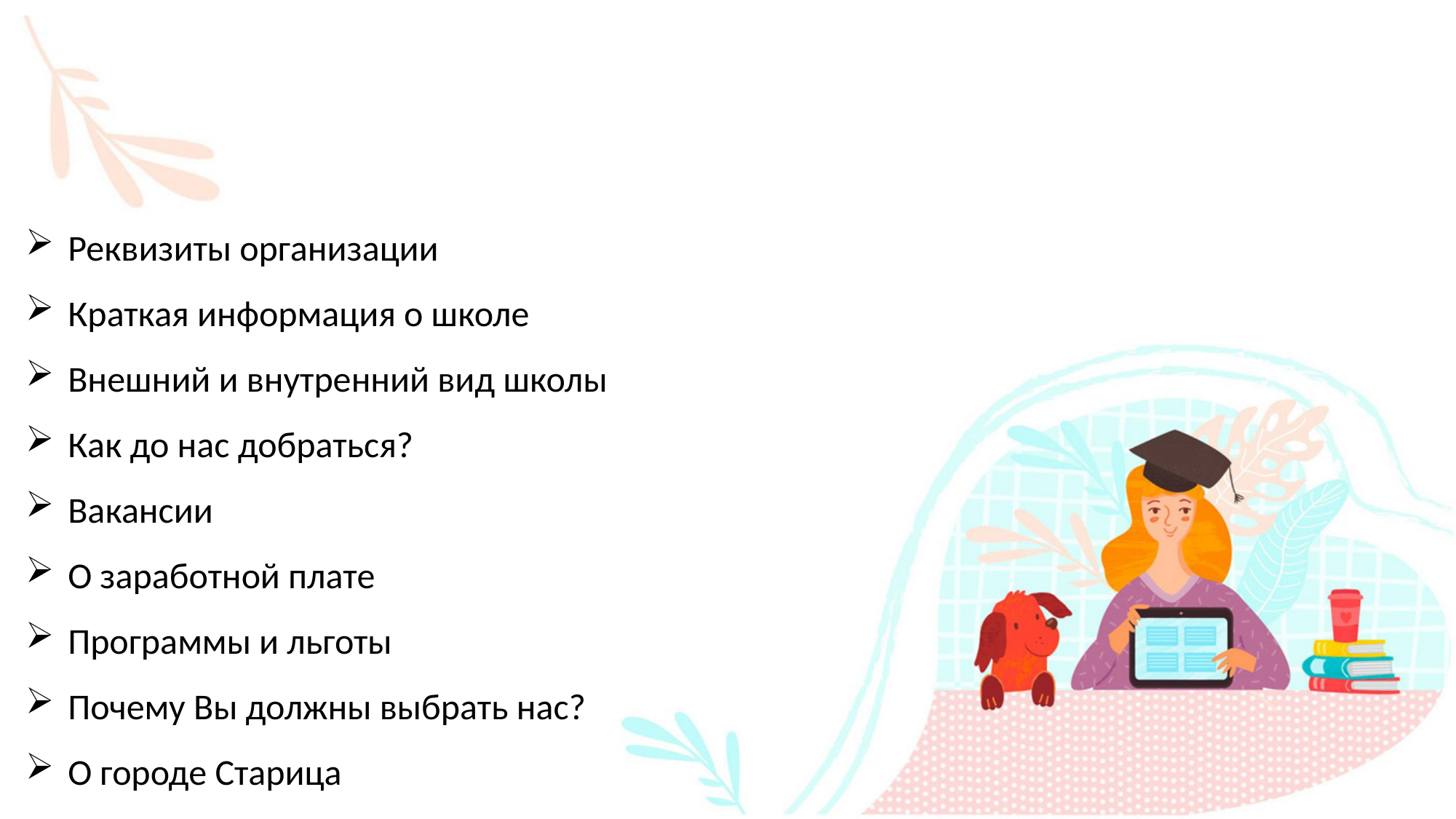

Реквизиты организации
 Краткая информация о школе
 Внешний и внутренний вид школы
 Как до нас добраться?
 Вакансии
 О заработной плате
 Программы и льготы
 Почему Вы должны выбрать нас?
 О городе Старица